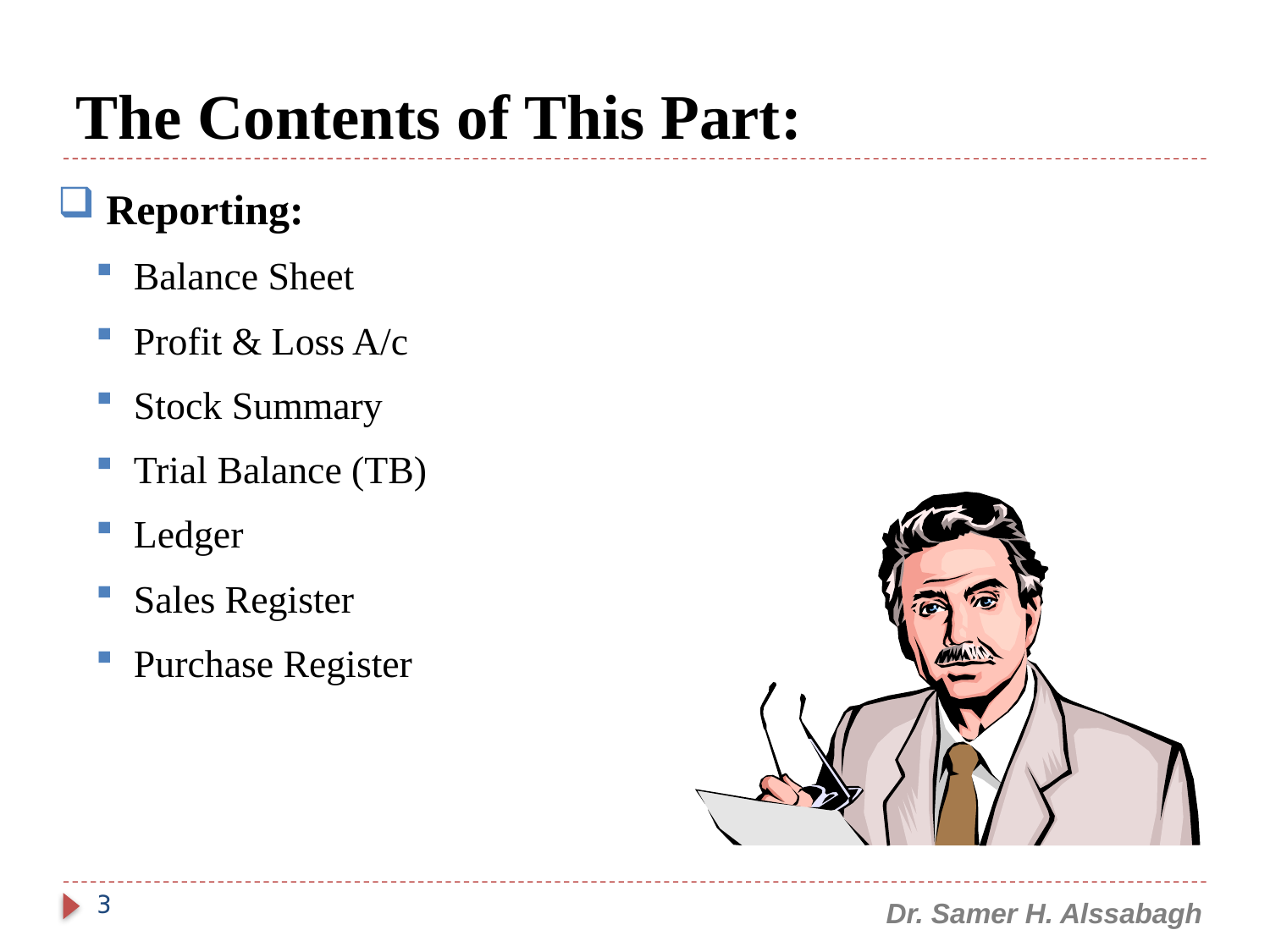

# The Contents of This Part:
 Reporting:
Balance Sheet
Profit & Loss A/c
Stock Summary
Trial Balance (TB)
Ledger
Sales Register
Purchase Register

3
Dr. Samer H. Alssabagh